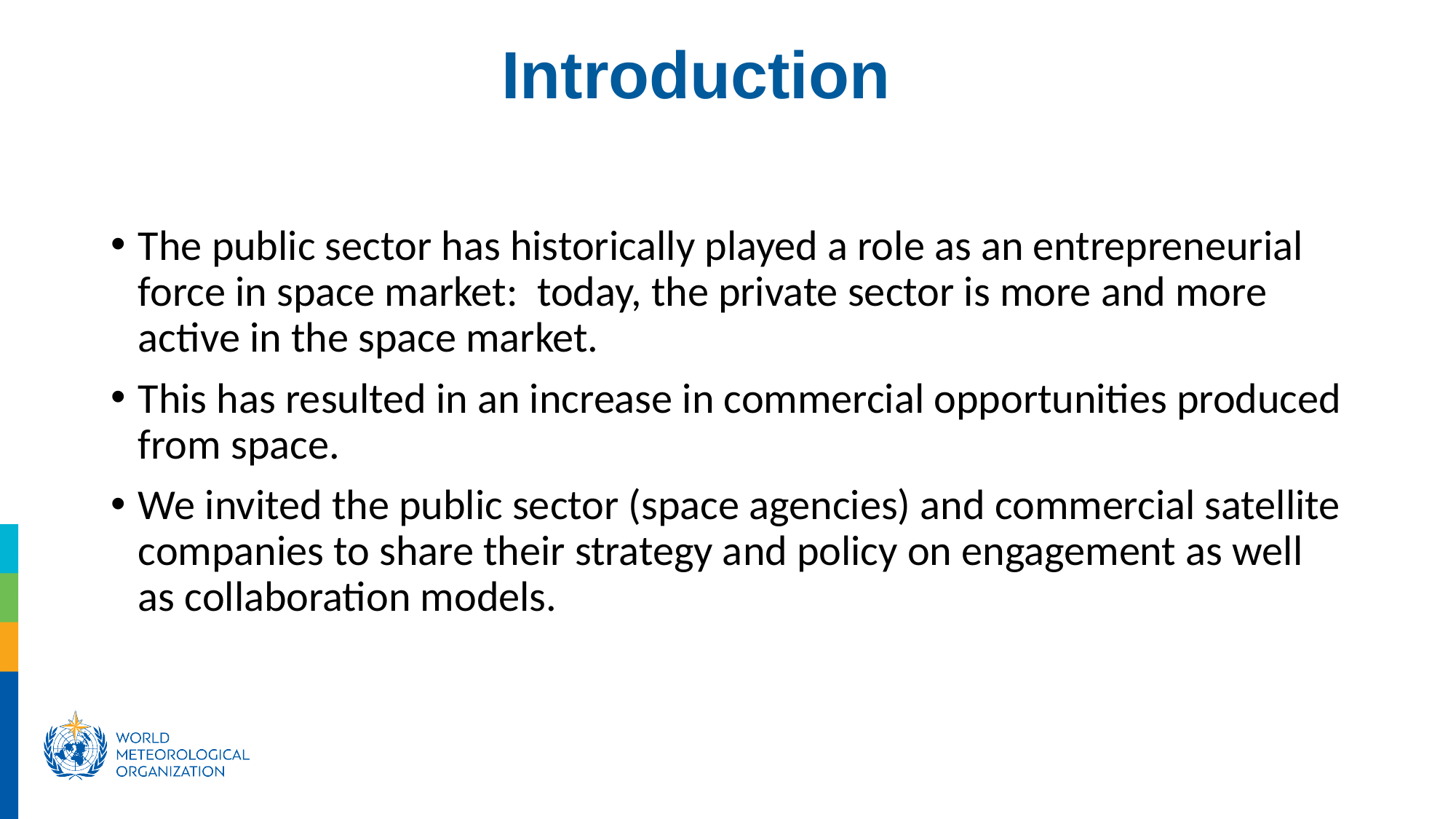

Introduction
The public sector has historically played a role as an entrepreneurial force in space market:  today, the private sector is more and more active in the space market.
This has resulted in an increase in commercial opportunities produced from space.
We invited the public sector (space agencies) and commercial satellite companies to share their strategy and policy on engagement as well as collaboration models.